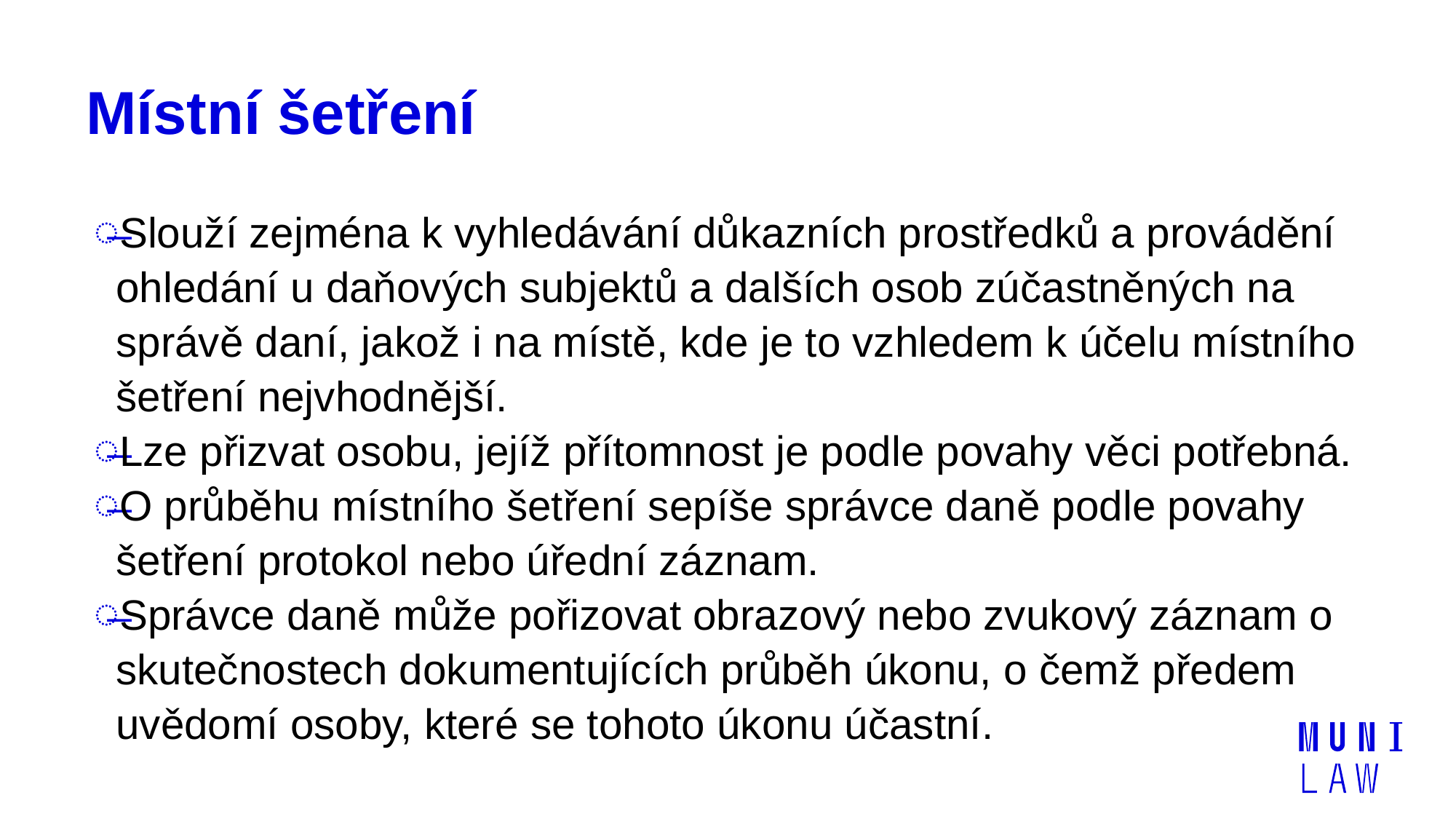

# Místní šetření
Slouží zejména k vyhledávání důkazních prostředků a provádění ohledání u daňových subjektů a dalších osob zúčastněných na správě daní, jakož i na místě, kde je to vzhledem k účelu místního šetření nejvhodnější.
Lze přizvat osobu, jejíž přítomnost je podle povahy věci potřebná.
O průběhu místního šetření sepíše správce daně podle povahy šetření protokol nebo úřední záznam.
Správce daně může pořizovat obrazový nebo zvukový záznam o skutečnostech dokumentujících průběh úkonu, o čemž předem uvědomí osoby, které se tohoto úkonu účastní.
16.02.2022